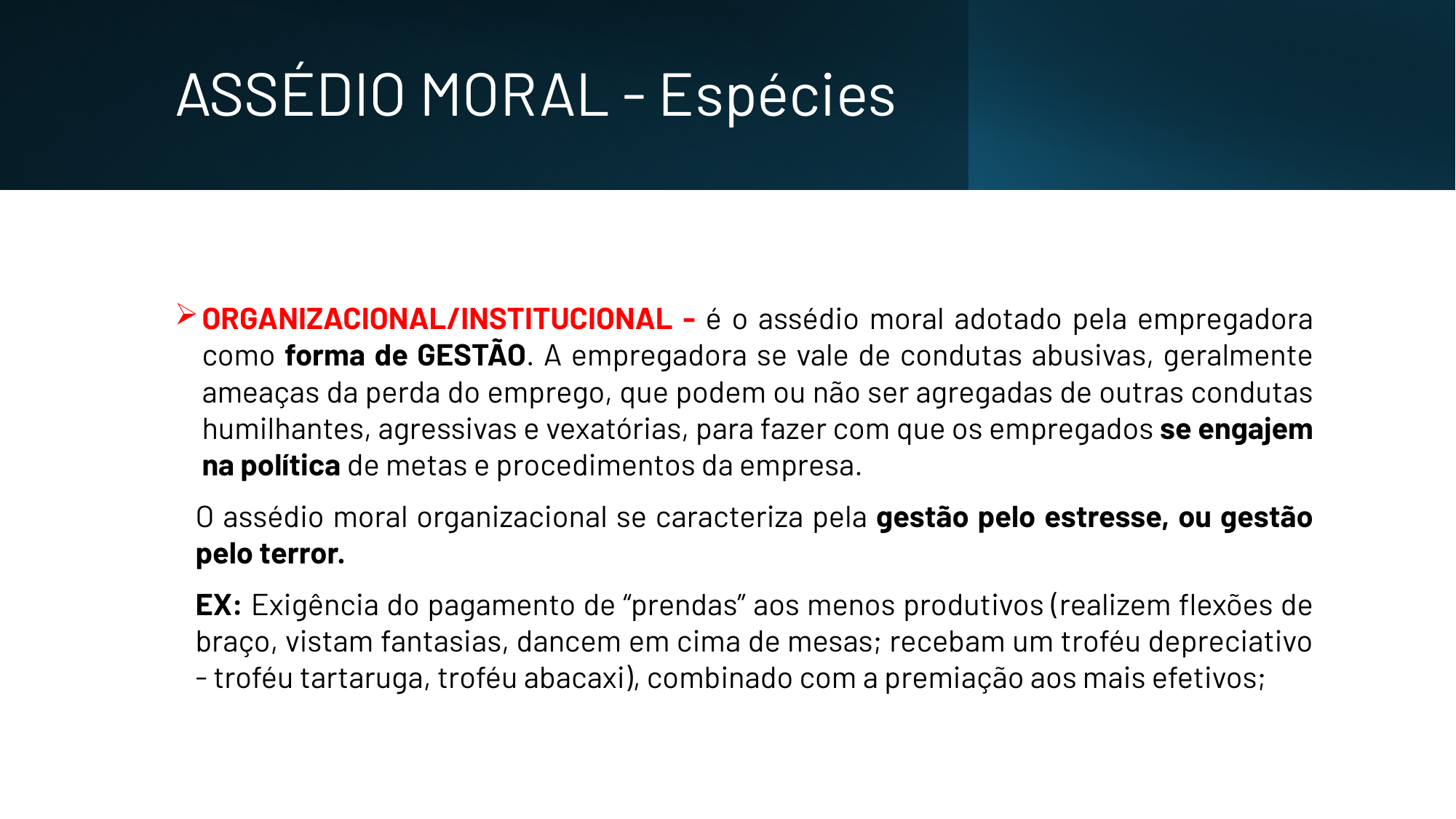

# ASSÉDIO MORAL - Espécies
ORGANIZACIONAL/INSTITUCIONAL - é o assédio moral adotado pela empregadora como forma de GESTÃO. A empregadora se vale de condutas abusivas, geralmente ameaças da perda do emprego, que podem ou não ser agregadas de outras condutas humilhantes, agressivas e vexatórias, para fazer com que os empregados se engajem na política de metas e procedimentos da empresa.
O assédio moral organizacional se caracteriza pela gestão pelo estresse, ou gestão pelo terror.
EX: Exigência do pagamento de “prendas” aos menos produtivos (realizem flexões de braço, vistam fantasias, dancem em cima de mesas; recebam um troféu depreciativo - troféu tartaruga, troféu abacaxi), combinado com a premiação aos mais efetivos;